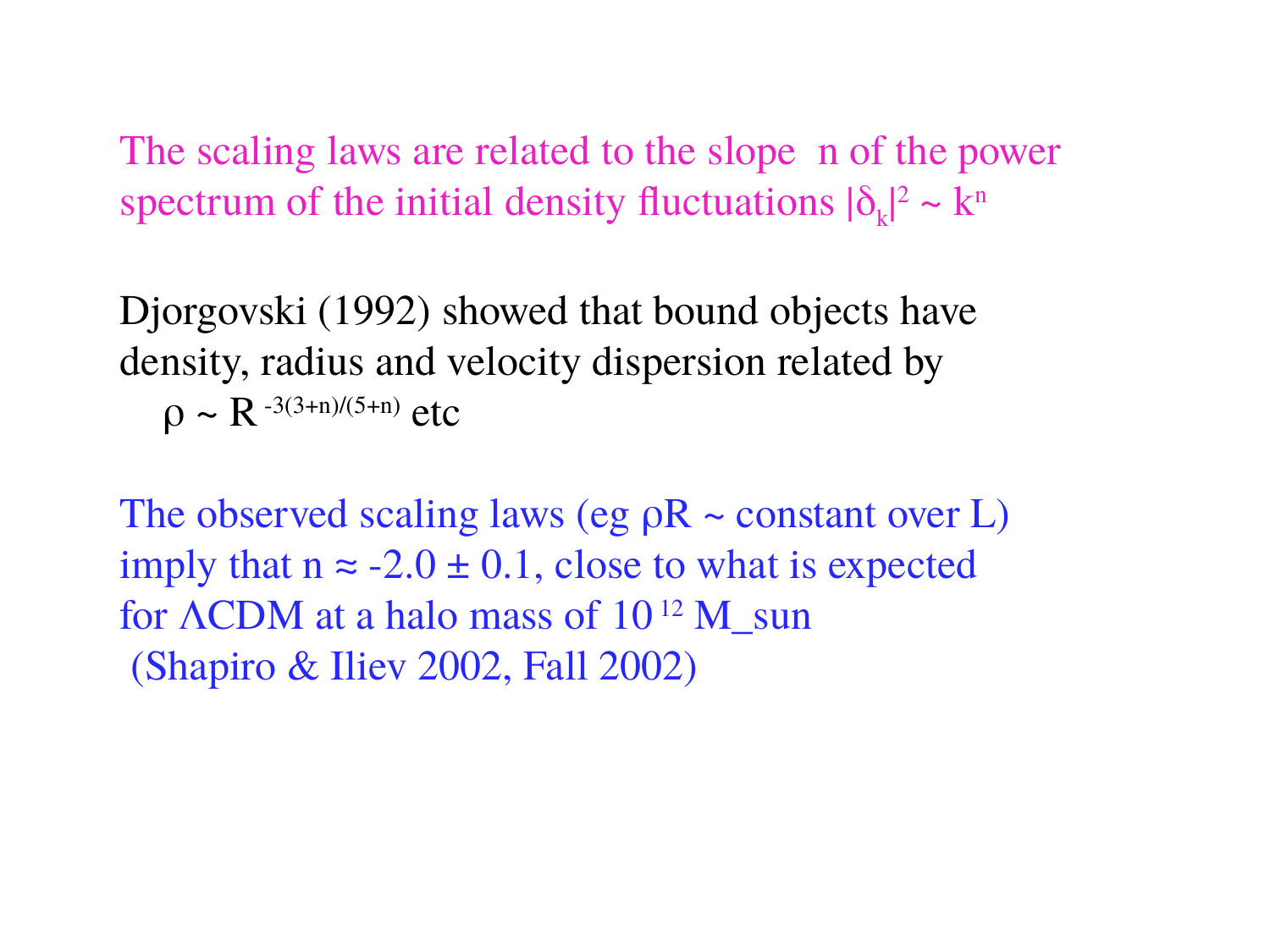

The scaling laws are related to the slope  n of the power
spectrum of the initial density fluctuations |δk|2 ~ kn

Djorgovski (1992) showed that bound objects have
density, radius and velocity dispersion related by
    ρ ~ R -3(3+n)/(5+n) etc

The observed scaling laws (eg ρR ~ constant over L)
imply that n ≈ -2.0 ± 0.1, close to what is expected
for ΛCDM at a halo mass of 10 12 M_sun
 (Shapiro & Iliev 2002, Fall 2002)